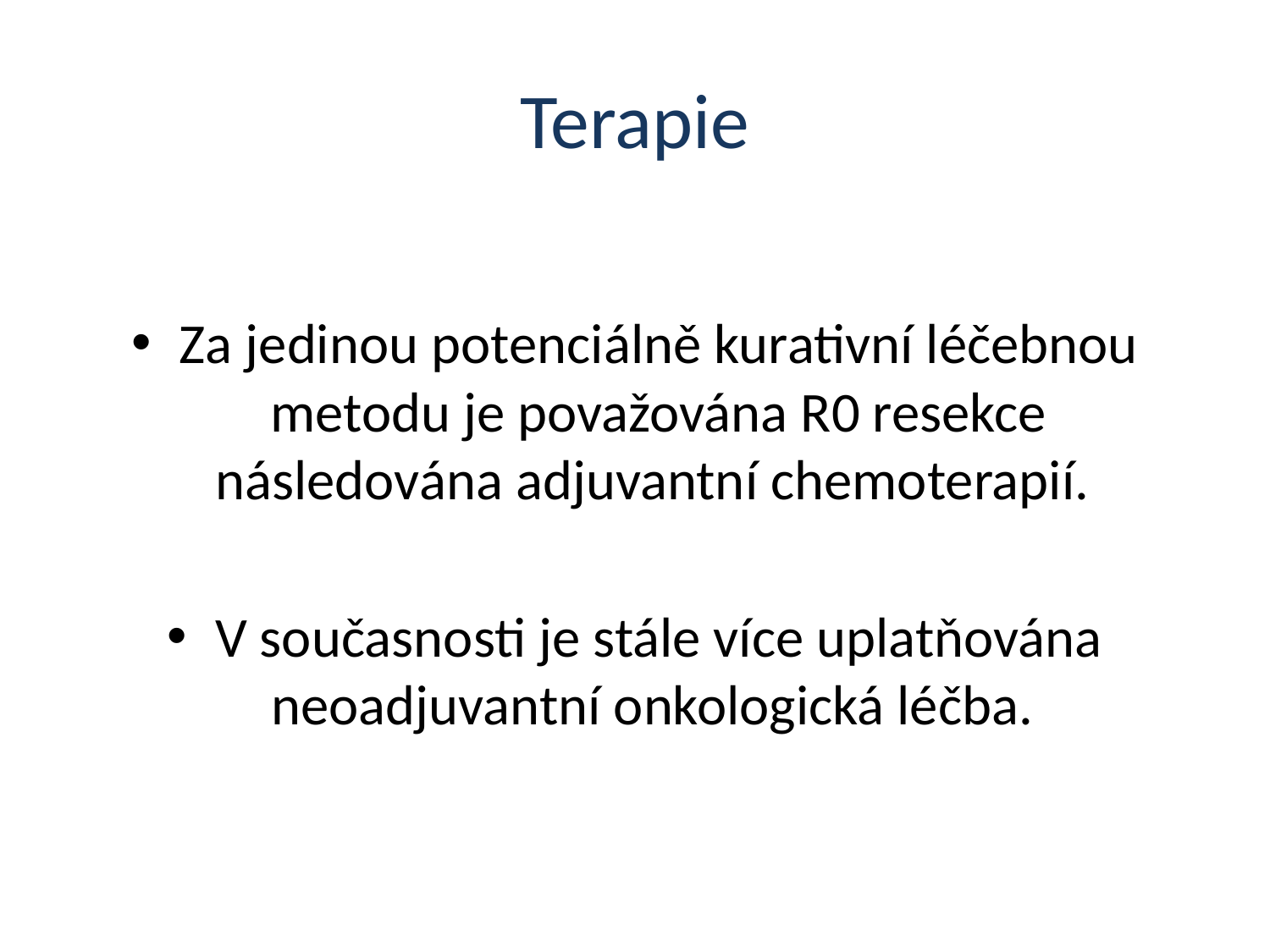

# Terapie

Za jedinou potenciálně kurativní léčebnou metodu je považována R0 resekce následována adjuvantní chemoterapií.

V současnosti je stále více uplatňována neoadjuvantní onkologická léčba.